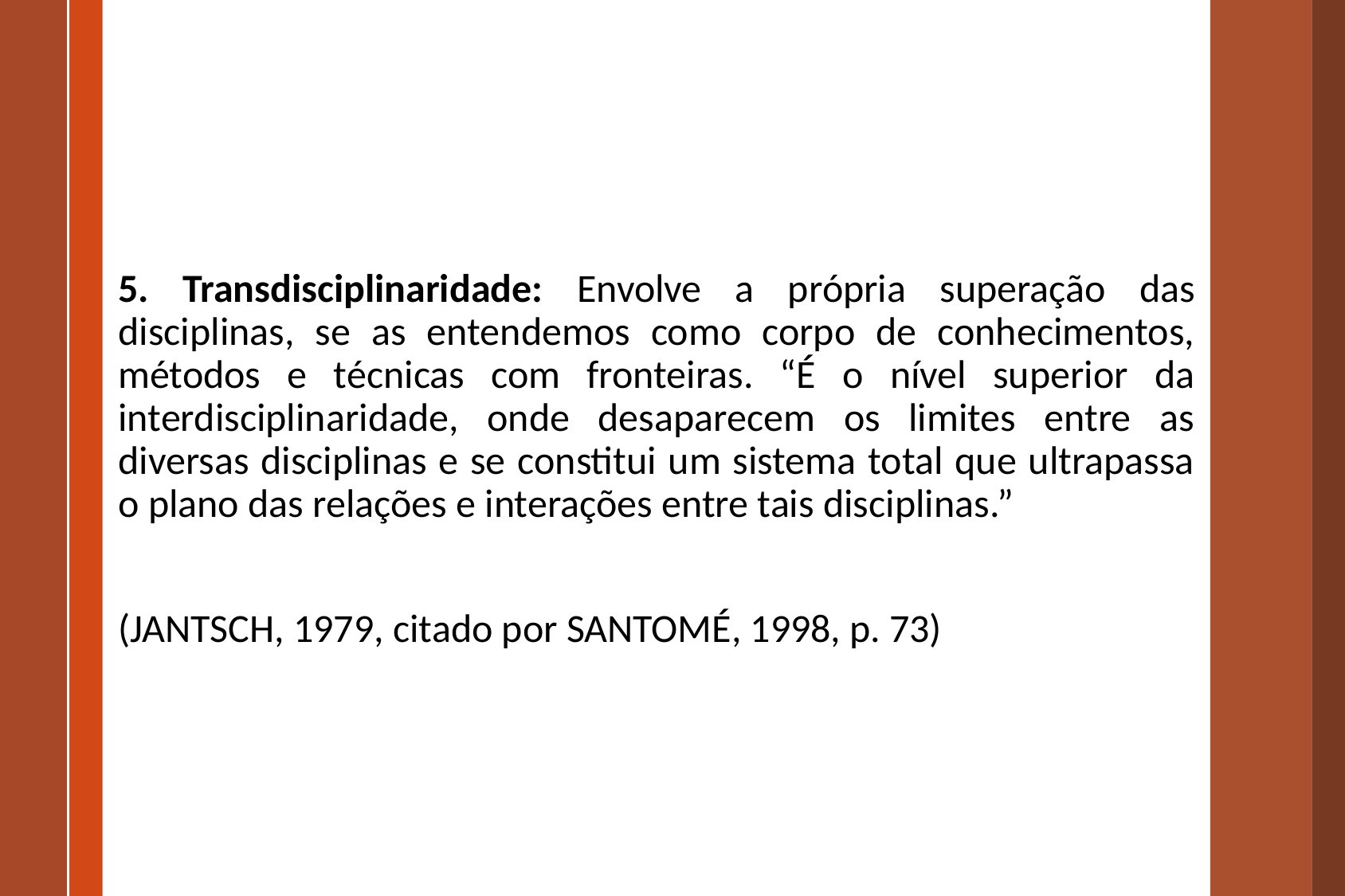

5. Transdisciplinaridade: Envolve a própria superação das disciplinas, se as entendemos como corpo de conhecimentos, métodos e técnicas com fronteiras. “É o nível superior da interdisciplinaridade, onde desaparecem os limites entre as diversas disciplinas e se constitui um sistema total que ultrapassa o plano das relações e interações entre tais disciplinas.”

(JANTSCH, 1979, citado por SANTOMÉ, 1998, p. 73)